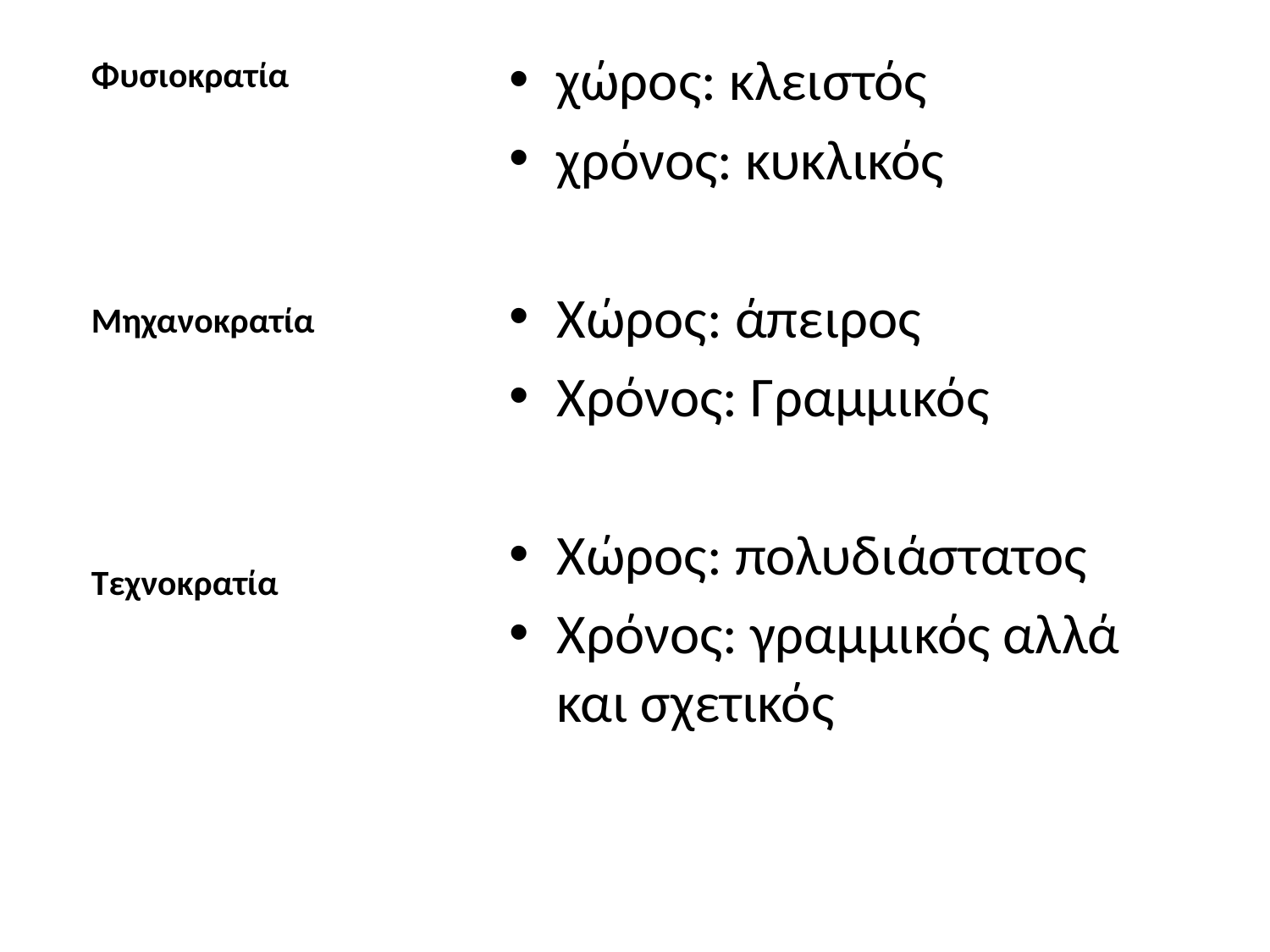

χώρος: κλειστός
χρόνος: κυκλικός

Χώρος: άπειρος
Χρόνος: Γραμμικός

Χώρος: πολυδιάστατος
Χρόνος: γραμμικός αλλά και σχετικός
# Φυσιοκρατία
Μηχανοκρατία
Τεχνοκρατία